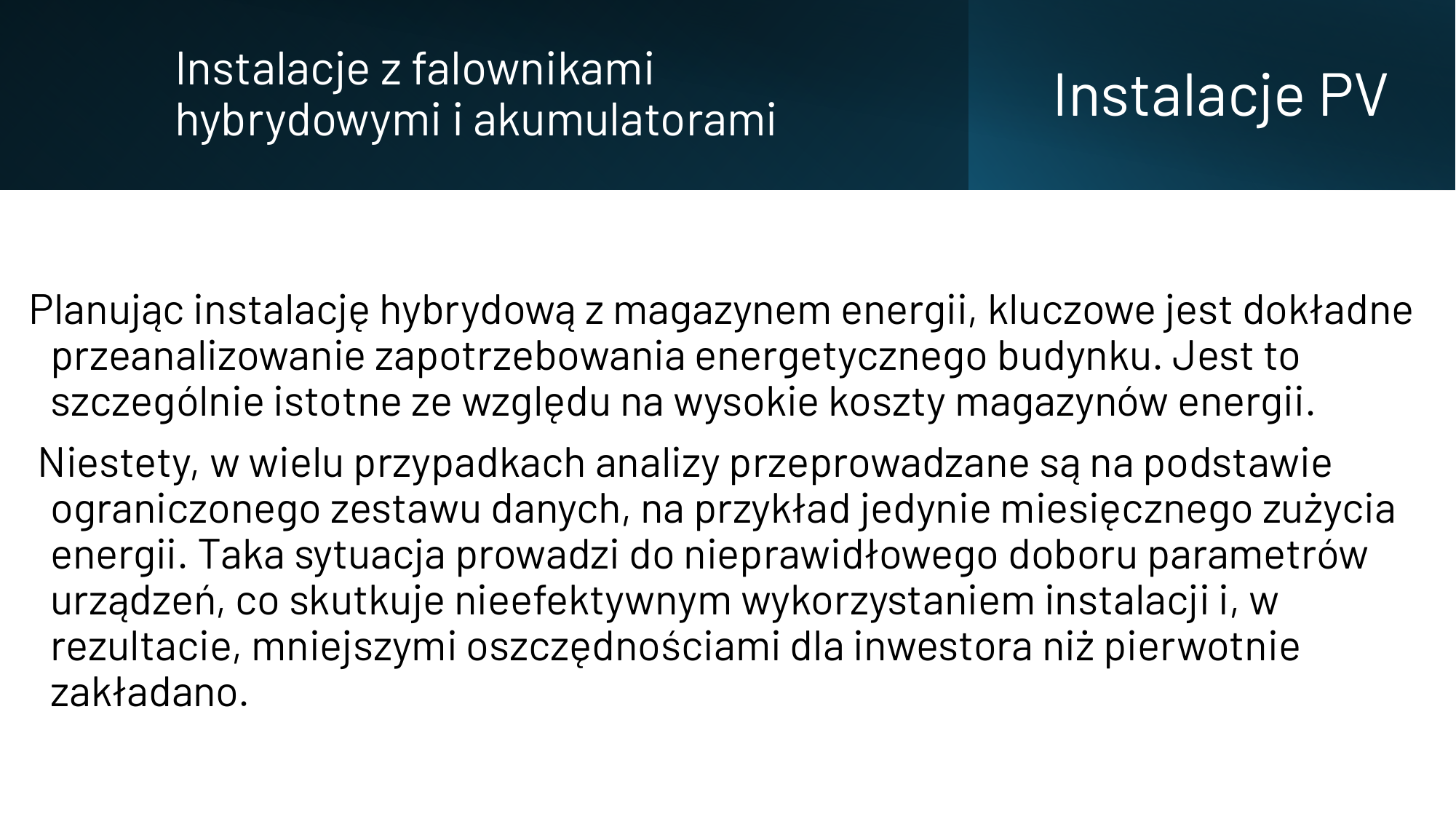

Instalacje z falownikami hybrydowymi i akumulatorami
# Instalacje PV
Planując instalację hybrydową z magazynem energii, kluczowe jest dokładne przeanalizowanie zapotrzebowania energetycznego budynku. Jest to szczególnie istotne ze względu na wysokie koszty magazynów energii.
 Niestety, w wielu przypadkach analizy przeprowadzane są na podstawie ograniczonego zestawu danych, na przykład jedynie miesięcznego zużycia energii. Taka sytuacja prowadzi do nieprawidłowego doboru parametrów urządzeń, co skutkuje nieefektywnym wykorzystaniem instalacji i, w rezultacie, mniejszymi oszczędnościami dla inwestora niż pierwotnie zakładano.